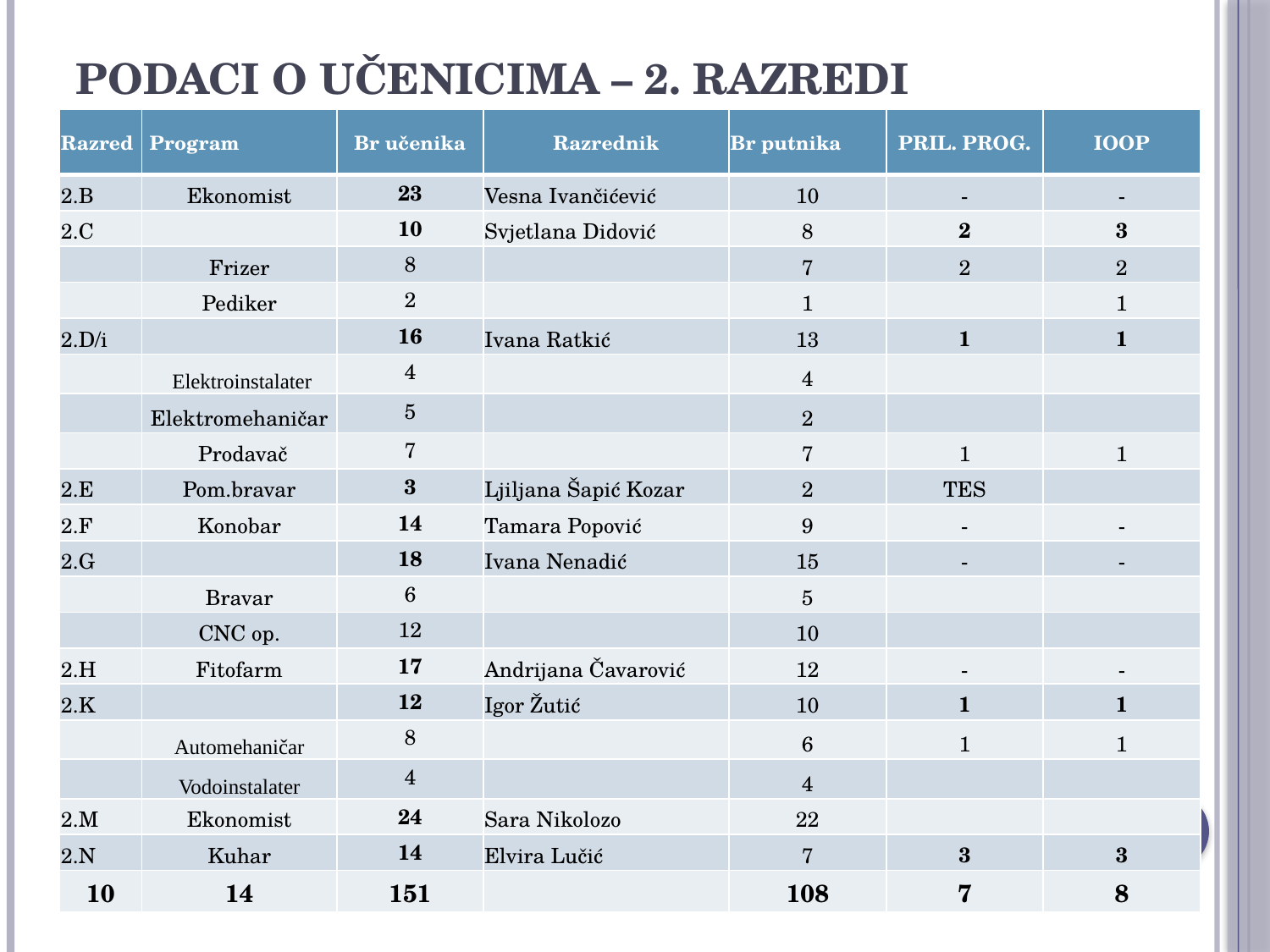

# PODACI O UČENICIMA – 2. razredi
| Razred | Program | Br učenika | Razrednik | Br putnika | PRIL. PROG. | IOOP |
| --- | --- | --- | --- | --- | --- | --- |
| 2.B | Ekonomist | 23 | Vesna Ivančićević | 10 | - | - |
| 2.C |  | 10 | Svjetlana Didović | 8 | 2 | 3 |
|  | Frizer | 8 |  | 7 | 2 | 2 |
|  | Pediker | 2 |  | 1 |  | 1 |
| 2.D/i |  | 16 | Ivana Ratkić | 13 | 1 | 1 |
|  | Elektroinstalater | 4 |  | 4 |  |  |
|  | Elektromehaničar | 5 |  | 2 |  |  |
|  | Prodavač | 7 |  | 7 | 1 | 1 |
| 2.E | Pom.bravar | 3 | Ljiljana Šapić Kozar | 2 | TES |  |
| 2.F | Konobar | 14 | Tamara Popović | 9 | - | - |
| 2.G |  | 18 | Ivana Nenadić | 15 | - | - |
|  | Bravar | 6 |  | 5 |  |  |
|  | CNC op. | 12 |  | 10 |  |  |
| 2.H | Fitofarm | 17 | Andrijana Čavarović | 12 | - | - |
| 2.K |  | 12 | Igor Žutić | 10 | 1 | 1 |
|  | Automehaničar | 8 |  | 6 | 1 | 1 |
|  | Vodoinstalater | 4 |  | 4 |  |  |
| 2.M | Ekonomist | 24 | Sara Nikolozo | 22 |  |  |
| 2.N | Kuhar | 14 | Elvira Lučić | 7 | 3 | 3 |
| 10 | 14 | 151 |  | 108 | 7 | 8 |